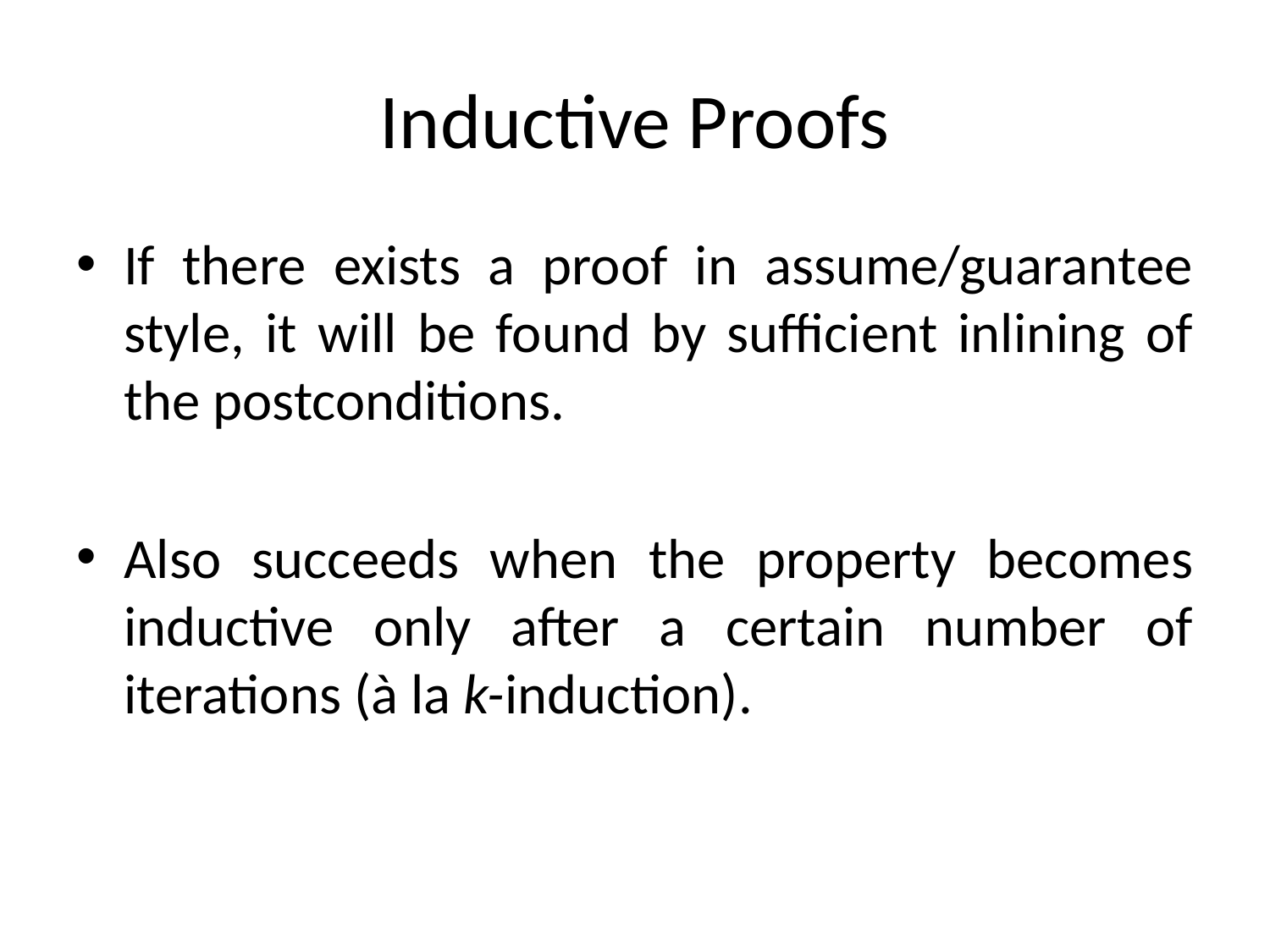

# Inductive Proofs
If there exists a proof in assume/guarantee style, it will be found by sufficient inlining of the postconditions.

Also succeeds when the property becomes inductive only after a certain number of iterations (à la k-induction).